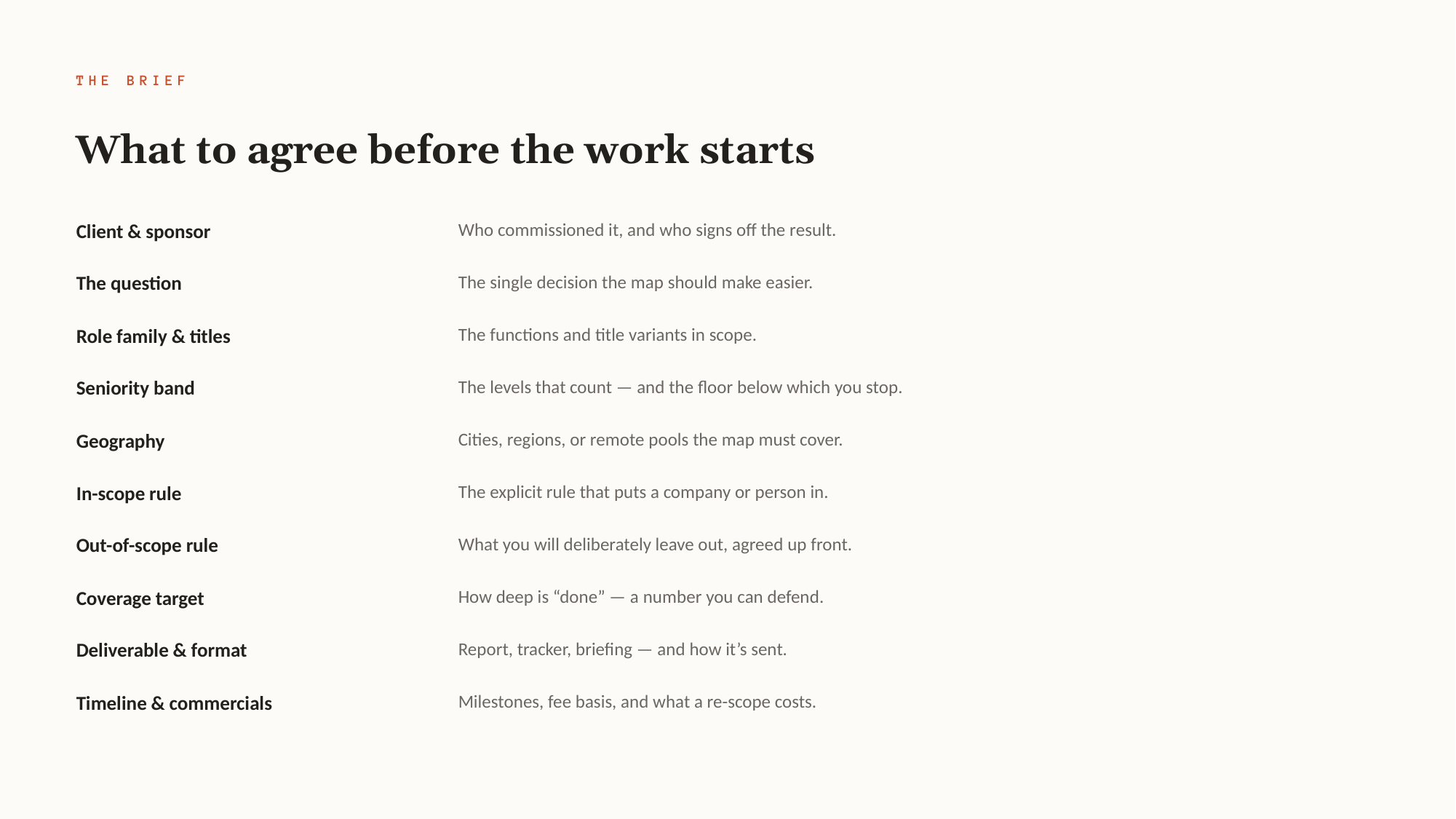

THE BRIEF
What to agree before the work starts
Client & sponsor
Who commissioned it, and who signs off the result.
The question
The single decision the map should make easier.
Role family & titles
The functions and title variants in scope.
Seniority band
The levels that count — and the floor below which you stop.
Geography
Cities, regions, or remote pools the map must cover.
In-scope rule
The explicit rule that puts a company or person in.
Out-of-scope rule
What you will deliberately leave out, agreed up front.
Coverage target
How deep is “done” — a number you can defend.
Deliverable & format
Report, tracker, briefing — and how it’s sent.
Timeline & commercials
Milestones, fee basis, and what a re-scope costs.